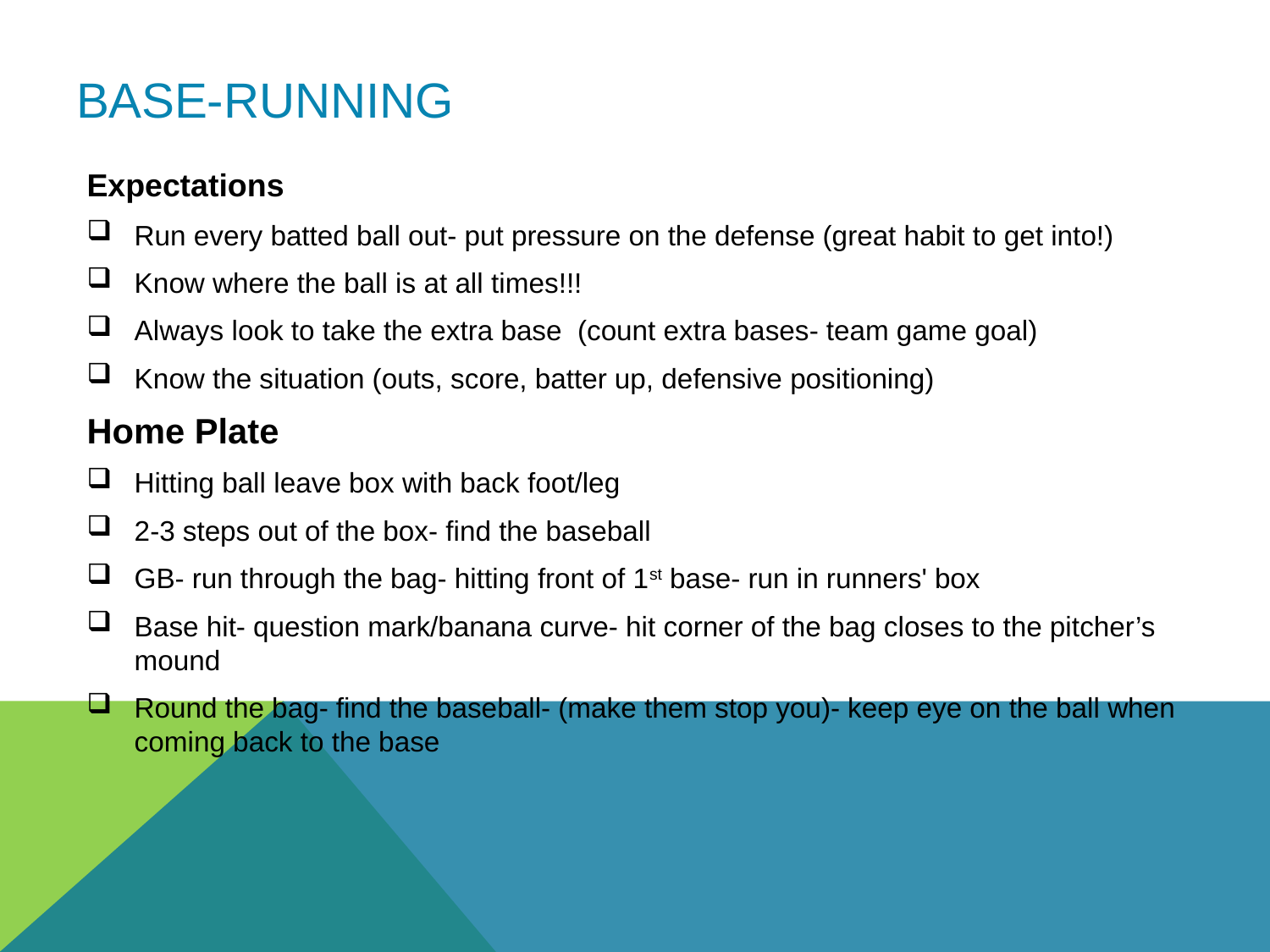

# Base-Running
Expectations
Run every batted ball out- put pressure on the defense (great habit to get into!)
Know where the ball is at all times!!!
Always look to take the extra base  (count extra bases- team game goal)
Know the situation (outs, score, batter up, defensive positioning)
Home Plate
Hitting ball leave box with back foot/leg
2-3 steps out of the box- find the baseball
GB- run through the bag- hitting front of 1st base- run in runners' box
Base hit- question mark/banana curve- hit corner of the bag closes to the pitcher’s mound
Round the bag- find the baseball- (make them stop you)- keep eye on the ball when coming back to the base